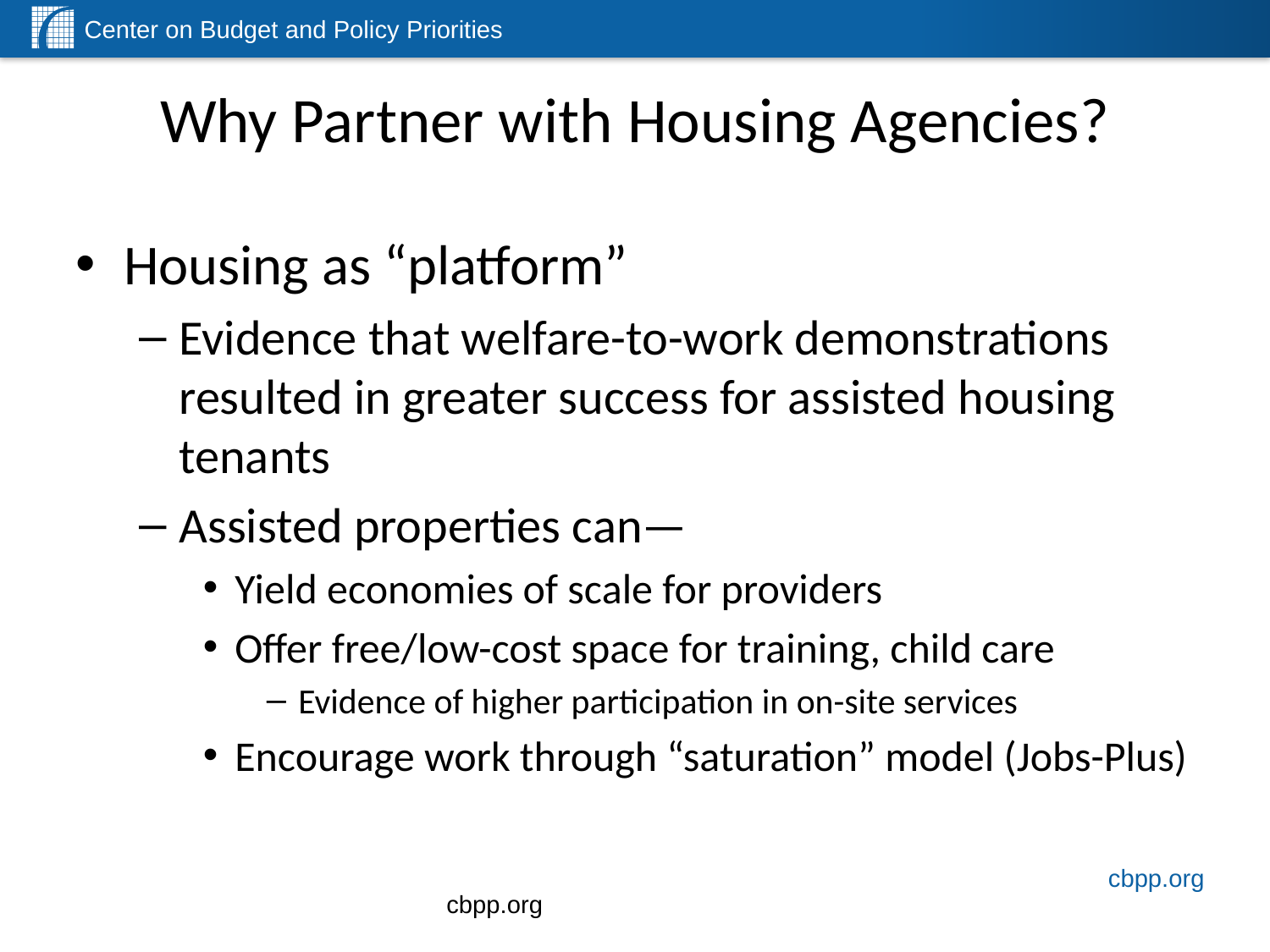

# Why Partner with Housing Agencies?
Housing as “platform”
Evidence that welfare-to-work demonstrations resulted in greater success for assisted housing tenants
Assisted properties can—
Yield economies of scale for providers
Offer free/low-cost space for training, child care
Evidence of higher participation in on-site services
Encourage work through “saturation” model (Jobs-Plus)

cbpp.org
21